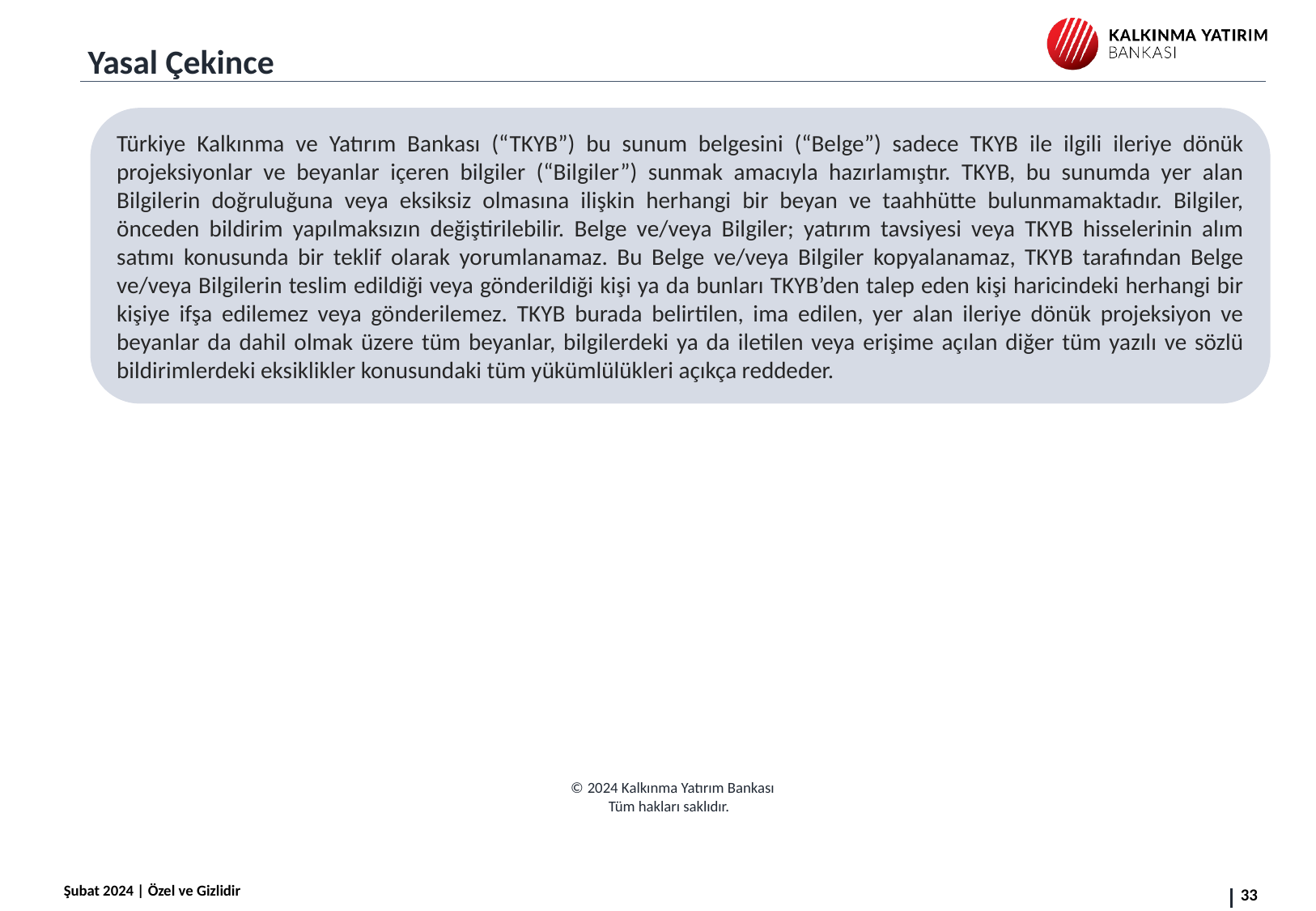

Yasal Çekince
Türkiye Kalkınma ve Yatırım Bankası (“TKYB”) bu sunum belgesini (“Belge”) sadece TKYB ile ilgili ileriye dönük projeksiyonlar ve beyanlar içeren bilgiler (“Bilgiler”) sunmak amacıyla hazırlamıştır. TKYB, bu sunumda yer alan Bilgilerin doğruluğuna veya eksiksiz olmasına ilişkin herhangi bir beyan ve taahhütte bulunmamaktadır. Bilgiler, önceden bildirim yapılmaksızın değiştirilebilir. Belge ve/veya Bilgiler; yatırım tavsiyesi veya TKYB hisselerinin alım satımı konusunda bir teklif olarak yorumlanamaz. Bu Belge ve/veya Bilgiler kopyalanamaz, TKYB tarafından Belge ve/veya Bilgilerin teslim edildiği veya gönderildiği kişi ya da bunları TKYB’den talep eden kişi haricindeki herhangi bir kişiye ifşa edilemez veya gönderilemez. TKYB burada belirtilen, ima edilen, yer alan ileriye dönük projeksiyon ve beyanlar da dahil olmak üzere tüm beyanlar, bilgilerdeki ya da iletilen veya erişime açılan diğer tüm yazılı ve sözlü bildirimlerdeki eksiklikler konusundaki tüm yükümlülükleri açıkça reddeder.
© 2024 Kalkınma Yatırım Bankası
Tüm hakları saklıdır.
Şubat 2024 | Özel ve Gizlidir
Ocak 2024 | Özel ve Gizlidir